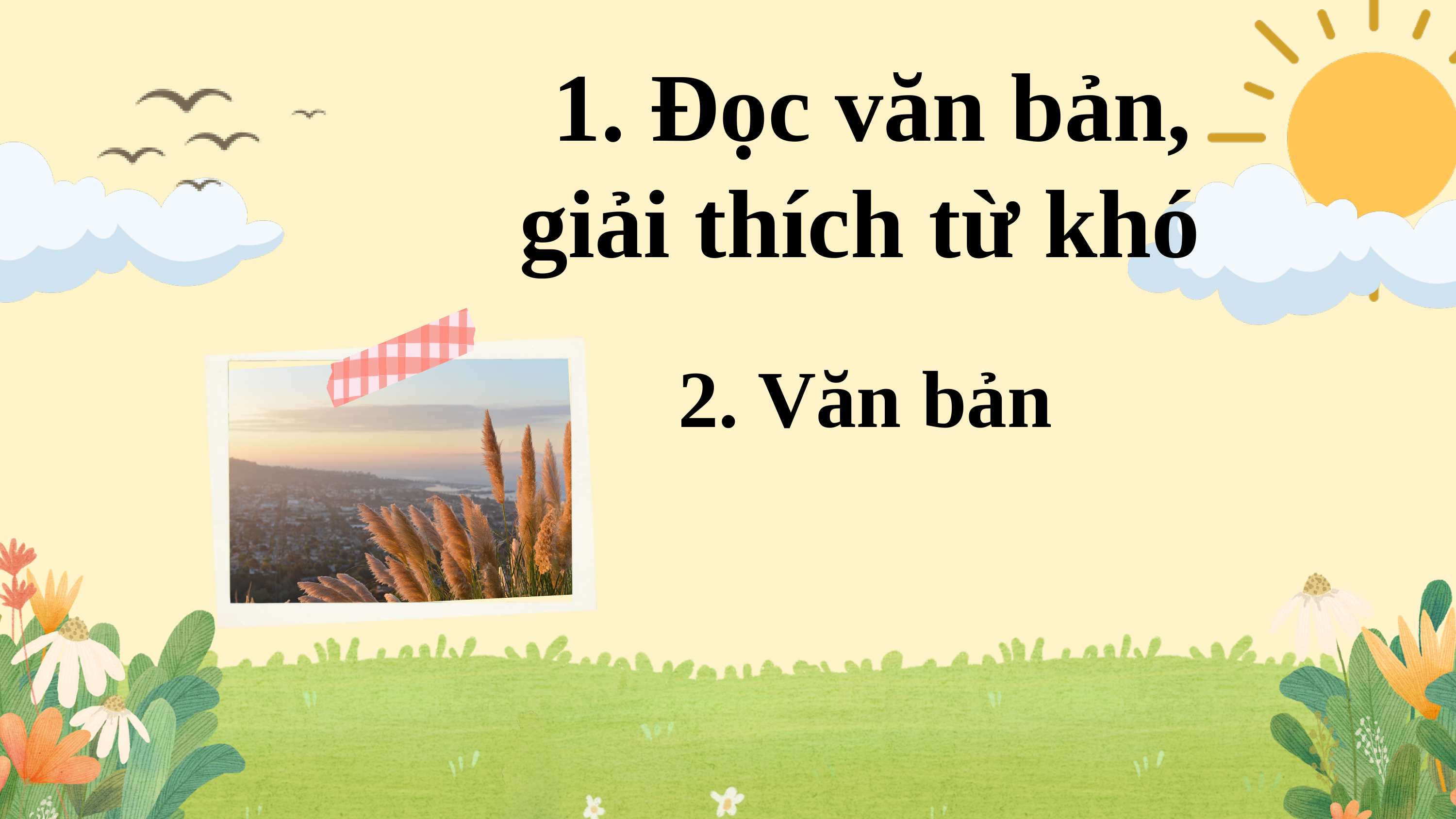

1. Đọc văn bản, giải thích từ khó

2. Văn bản